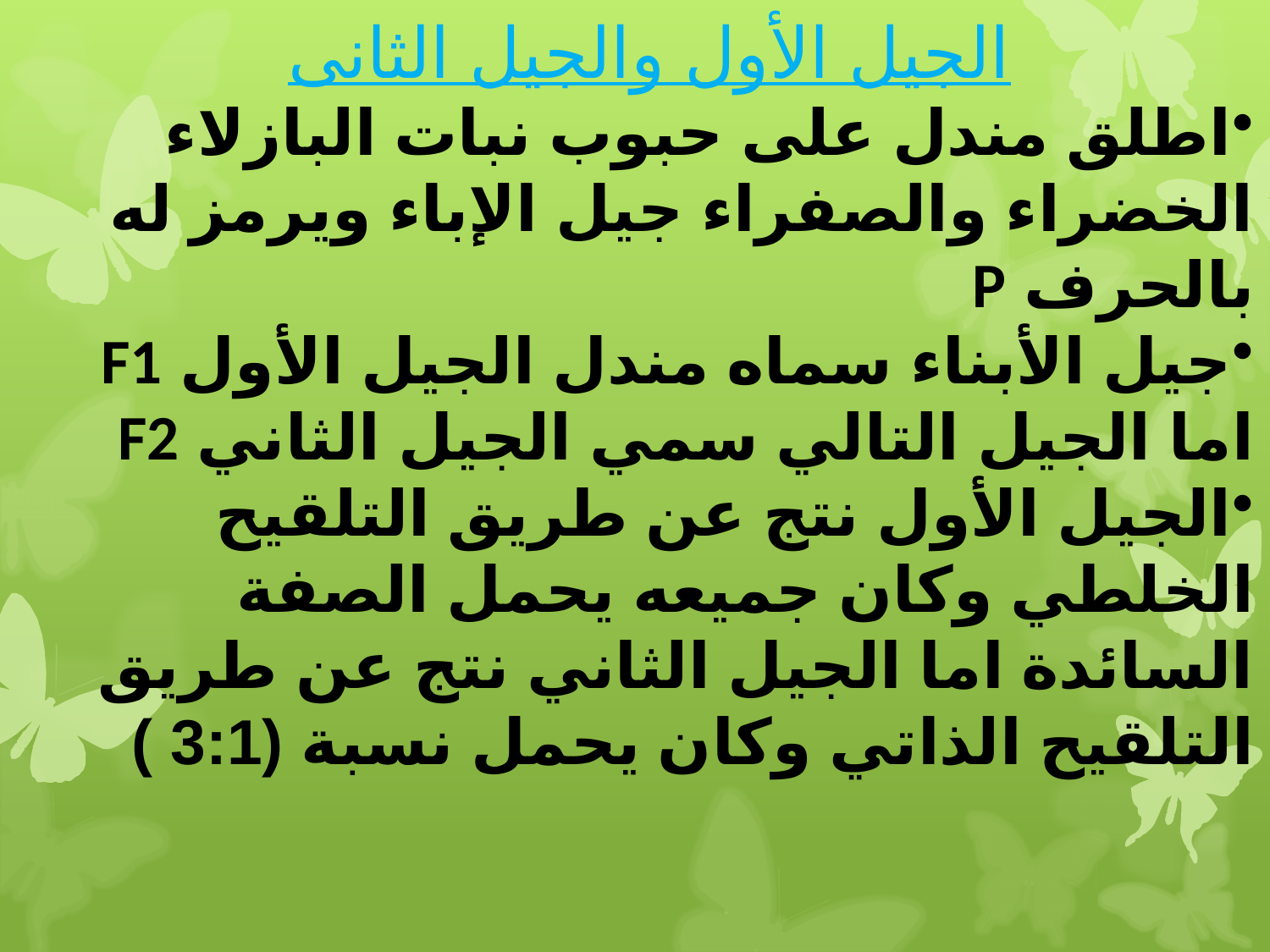

الجيل الأول والجيل الثانى
اطلق مندل على حبوب نبات البازلاء الخضراء والصفراء جيل الإباء ويرمز له بالحرف P
جيل الأبناء سماه مندل الجيل الأول F1 اما الجيل التالي سمي الجيل الثاني F2
الجيل الأول نتج عن طريق التلقيح الخلطي وكان جميعه يحمل الصفة السائدة اما الجيل الثاني نتج عن طريق التلقيح الذاتي وكان يحمل نسبة (3:1 )